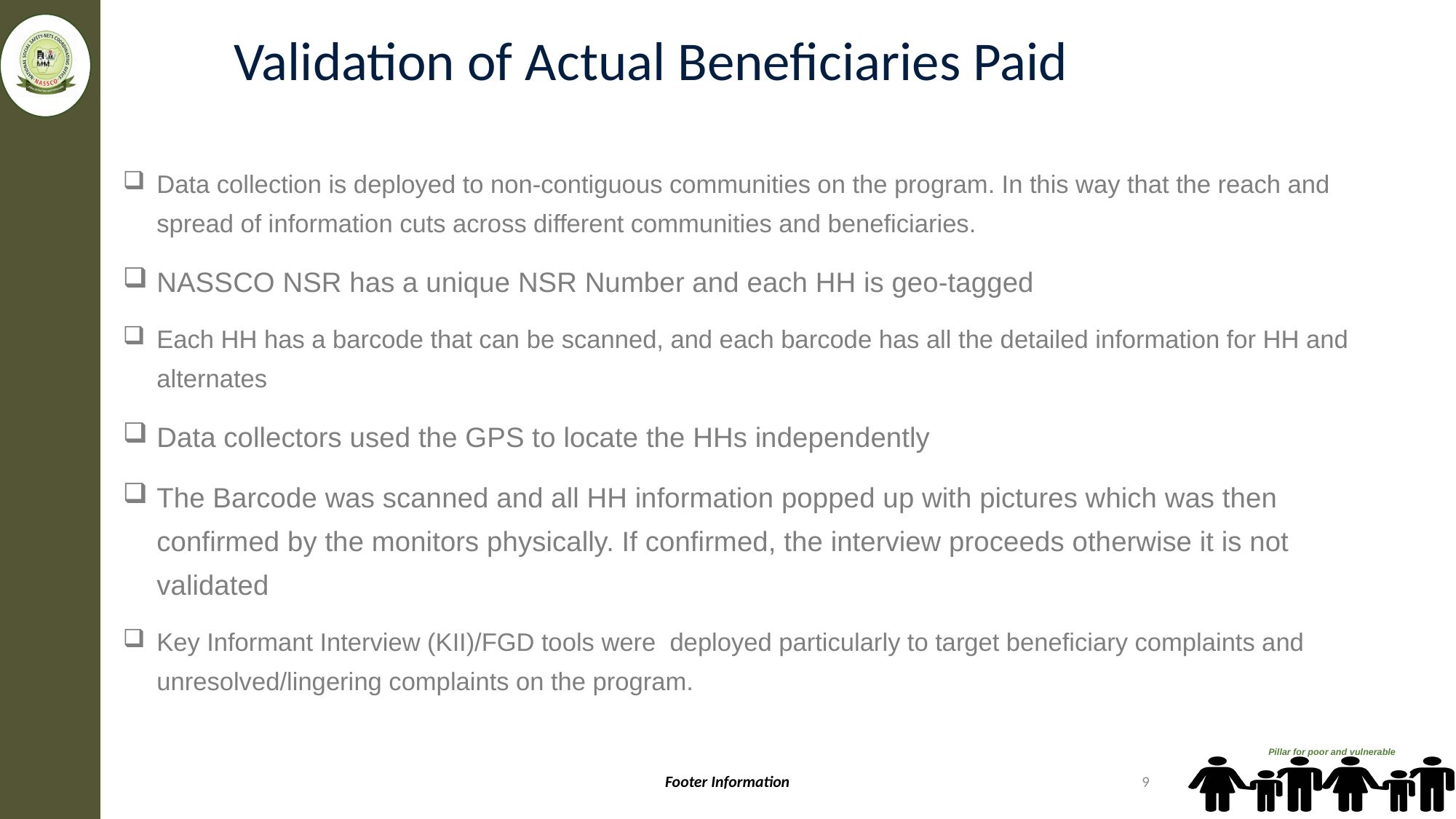

# Validation of Actual Beneficiaries Paid
Data collection is deployed to non-contiguous communities on the program. In this way that the reach and spread of information cuts across different communities and beneficiaries.
NASSCO NSR has a unique NSR Number and each HH is geo-tagged
Each HH has a barcode that can be scanned, and each barcode has all the detailed information for HH and alternates
Data collectors used the GPS to locate the HHs independently
The Barcode was scanned and all HH information popped up with pictures which was then confirmed by the monitors physically. If confirmed, the interview proceeds otherwise it is not validated
Key Informant Interview (KII)/FGD tools were  deployed particularly to target beneficiary complaints and unresolved/lingering complaints on the program.

Footer Information
9